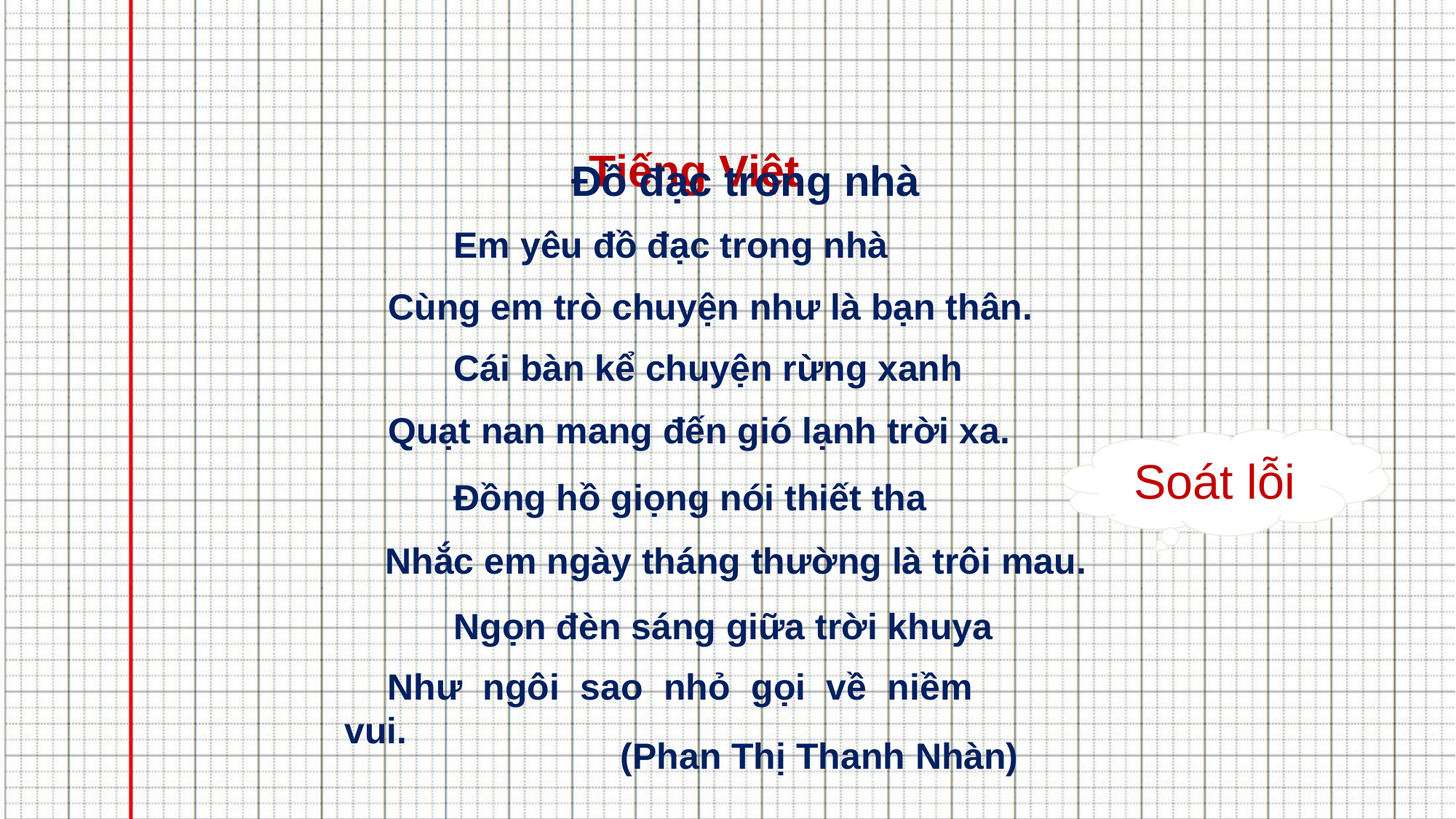

Tiếng Việt
Đồ đạc trong nhà
Em yêu đồ đạc trong nhà
Cùng em trò chuyện như là bạn thân.
Cái bàn kể chuyện rừng xanh
Quạt nan mang đến gió lạnh trời xa.
Soát lỗi
Đồng hồ giọng nói thiết tha
Nhắc em ngày tháng thường là trôi mau.
Ngọn đèn sáng giữa trời khuya
Như ngôi sao nhỏ gọi về niềm vui.
 (Phan Thị Thanh Nhàn)